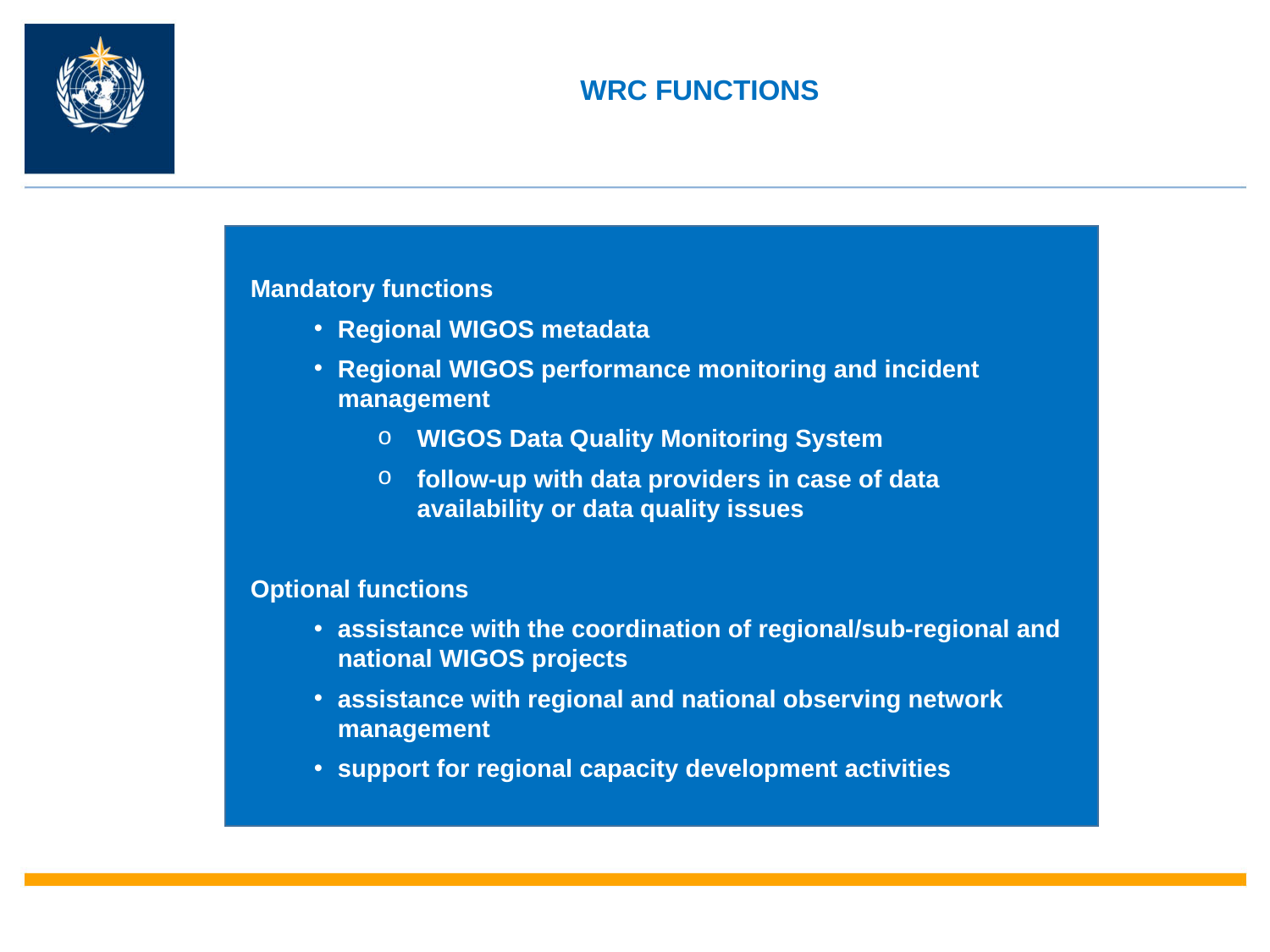

WRC FUNCTIONS

Mandatory functions
Regional WIGOS metadata
Regional WIGOS performance monitoring and incident management
WIGOS Data Quality Monitoring System
follow-up with data providers in case of data availability or data quality issues

Optional functions
assistance with the coordination of regional/sub-regional and national WIGOS projects
assistance with regional and national observing network management
support for regional capacity development activities